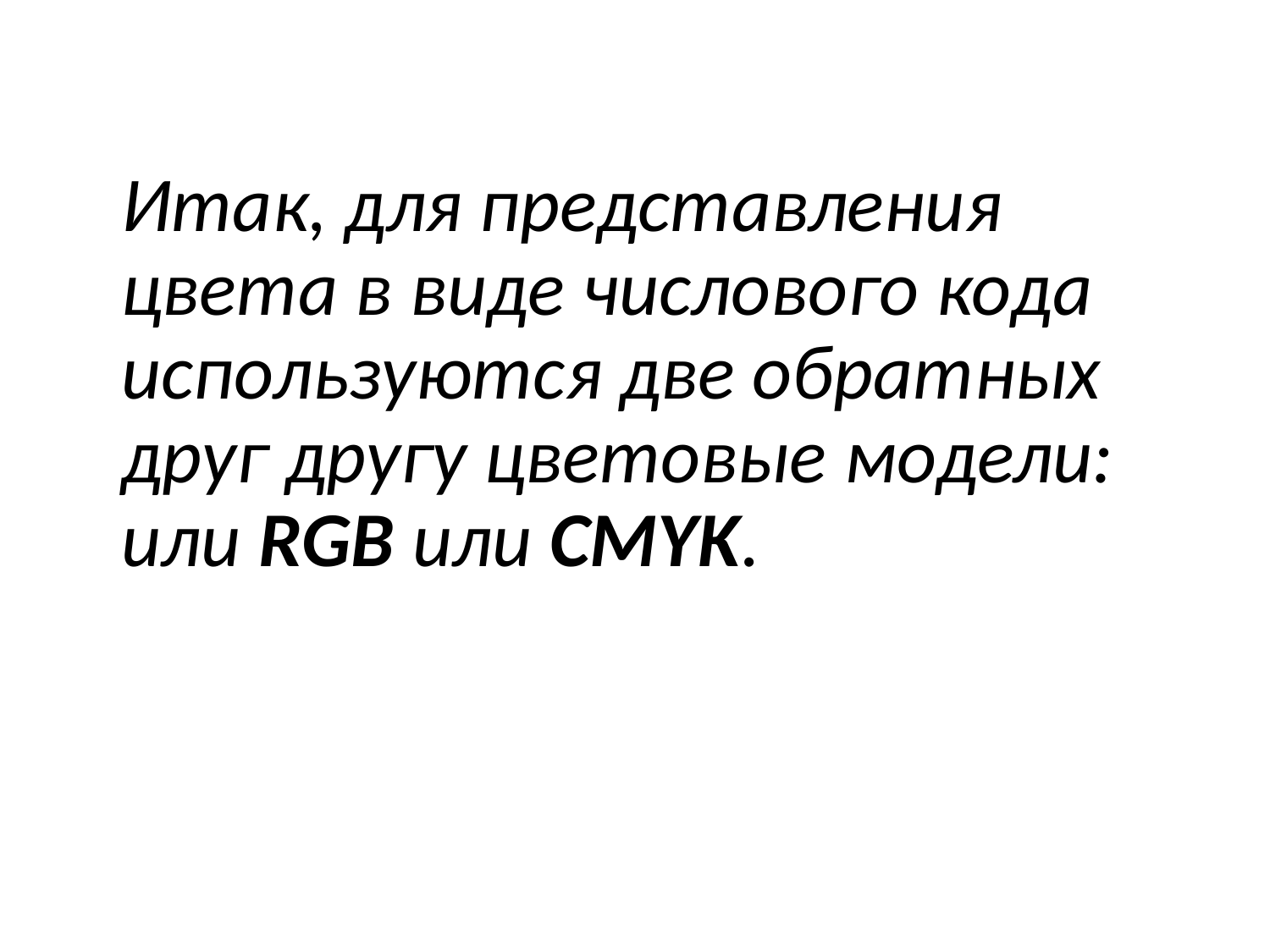

Итак, для представления цвета в виде числового кода используются две обратных друг другу цветовые модели: или RGB или CMYK.